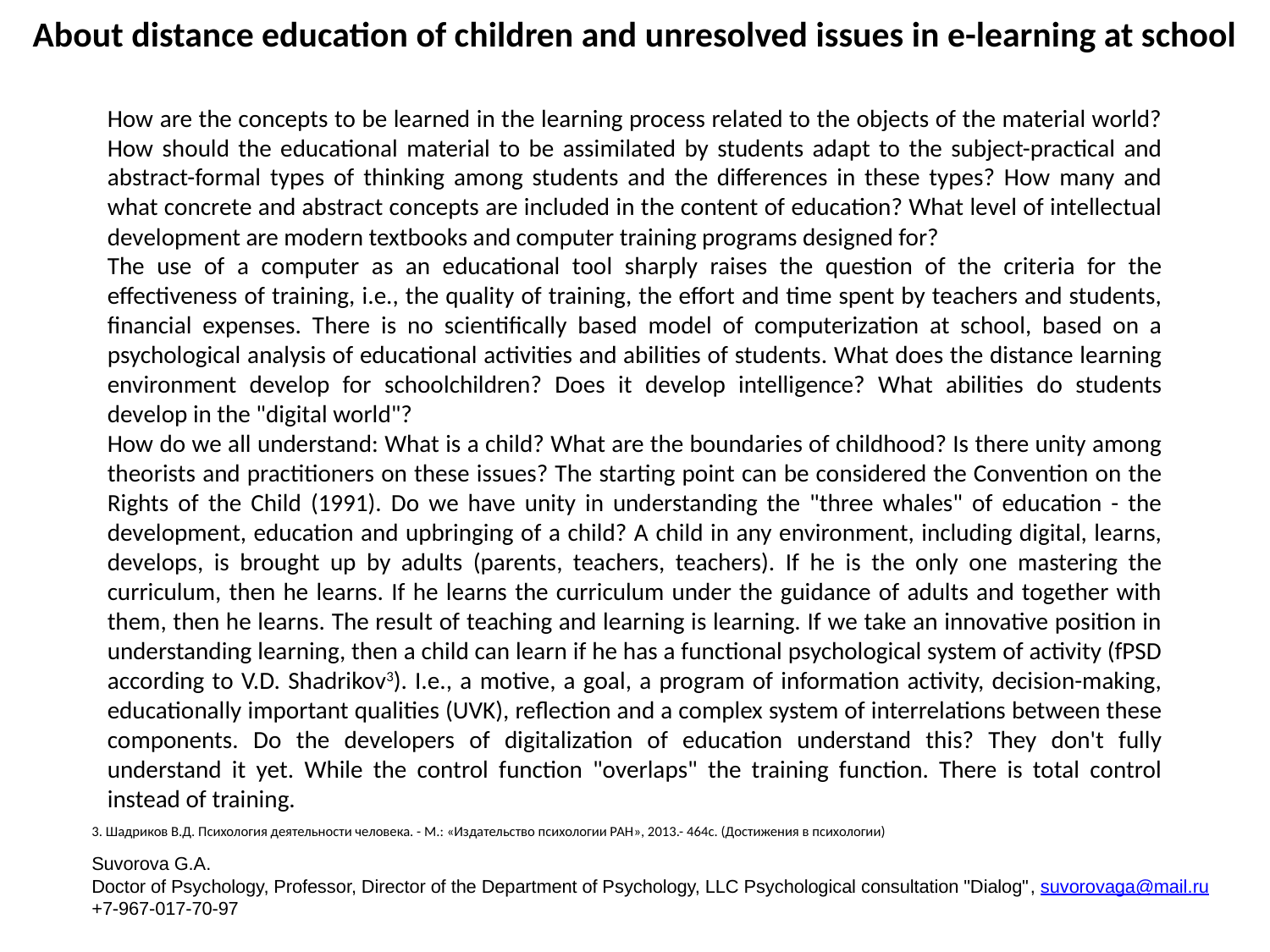

# About distance education of children and unresolved issues in e-learning at school
How are the concepts to be learned in the learning process related to the objects of the material world? How should the educational material to be assimilated by students adapt to the subject-practical and abstract-formal types of thinking among students and the differences in these types? How many and what concrete and abstract concepts are included in the content of education? What level of intellectual development are modern textbooks and computer training programs designed for?
The use of a computer as an educational tool sharply raises the question of the criteria for the effectiveness of training, i.e., the quality of training, the effort and time spent by teachers and students, financial expenses. There is no scientifically based model of computerization at school, based on a psychological analysis of educational activities and abilities of students. What does the distance learning environment develop for schoolchildren? Does it develop intelligence? What abilities do students develop in the "digital world"?
How do we all understand: What is a child? What are the boundaries of childhood? Is there unity among theorists and practitioners on these issues? The starting point can be considered the Convention on the Rights of the Child (1991). Do we have unity in understanding the "three whales" of education - the development, education and upbringing of a child? A child in any environment, including digital, learns, develops, is brought up by adults (parents, teachers, teachers). If he is the only one mastering the curriculum, then he learns. If he learns the curriculum under the guidance of adults and together with them, then he learns. The result of teaching and learning is learning. If we take an innovative position in understanding learning, then a child can learn if he has a functional psychological system of activity (fPSD according to V.D. Shadrikov3). I.e., a motive, a goal, a program of information activity, decision-making, educationally important qualities (UVK), reflection and a complex system of interrelations between these components. Do the developers of digitalization of education understand this? They don't fully understand it yet. While the control function "overlaps" the training function. There is total control instead of training.
3. Шадриков В.Д. Психология деятельности человека. - М.: «Издательство психологии РАН», 2013.- 464с. (Достижения в психологии)
Suvorova G.A.
Doctor of Psychology, Professor, Director of the Department of Psychology, LLC Psychological consultation "Dialog", suvorovaga@mail.ru
+7-967-017-70-97